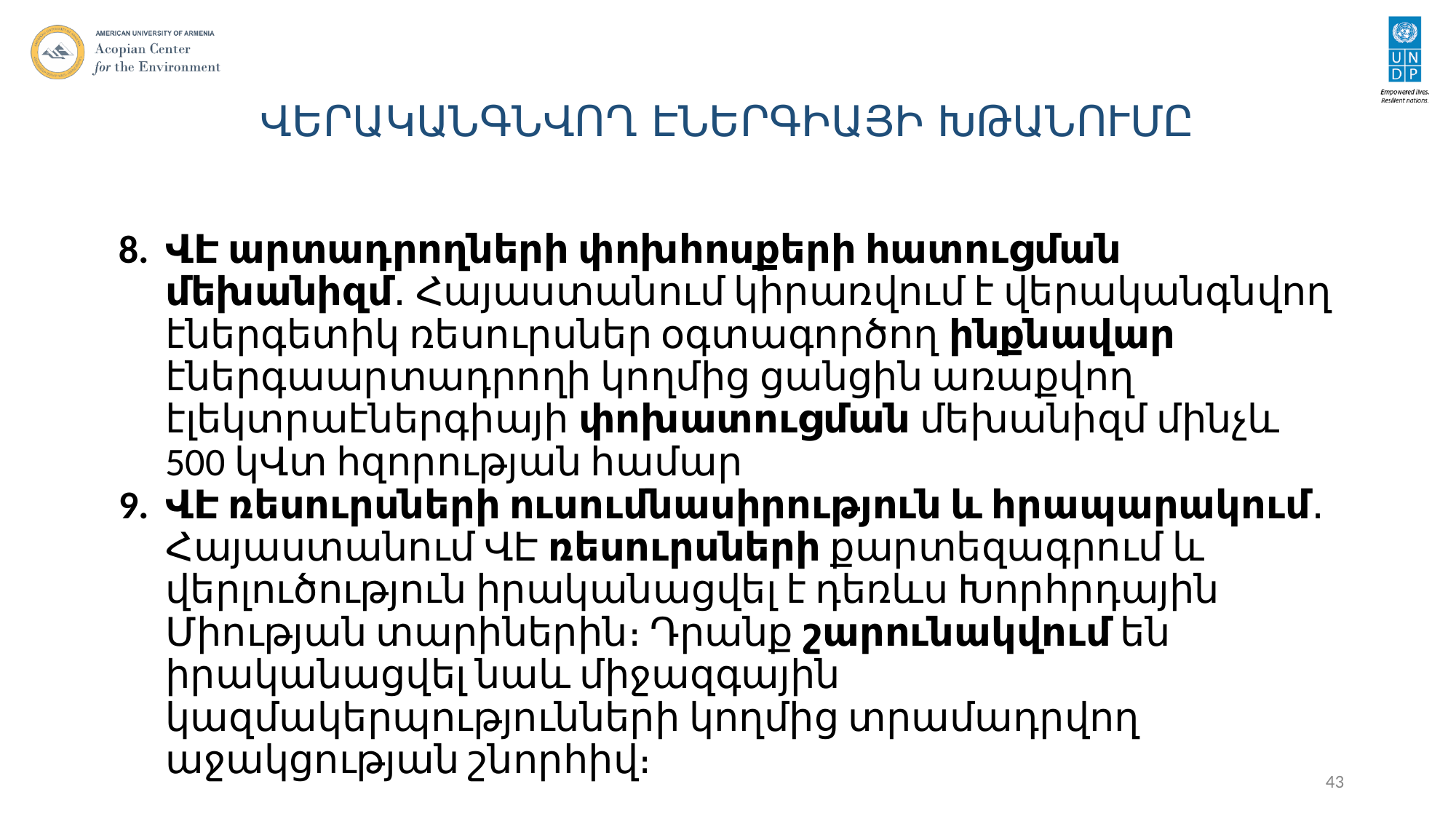

# ՎԵՐԱԿԱՆԳՆՎՈՂ ԷՆԵՐԳԻԱՅԻ ԽԹԱՆՈՒՄԸ
ՎԷ արտադրողների փոխհոսքերի հատուցման մեխանիզմ․ Հայաստանում կիրառվում է վերականգնվող էներգետիկ ռեսուրսներ օգտագործող ինքնավար էներգաարտադրողի կողմից ցանցին առաքվող էլեկտրաէներգիայի փոխատուցման մեխանիզմ մինչև 500 կՎտ հզորության համար
ՎԷ ռեսուրսների ուսումնասիրություն և հրապարակում․ Հայաստանում ՎԷ ռեսուրսների քարտեզագրում և վերլուծություն իրականացվել է դեռևս Խորհրդային Միության տարիներին։ Դրանք շարունակվում են իրականացվել նաև միջազգային կազմակերպությունների կողմից տրամադրվող աջակցության շնորհիվ։
43